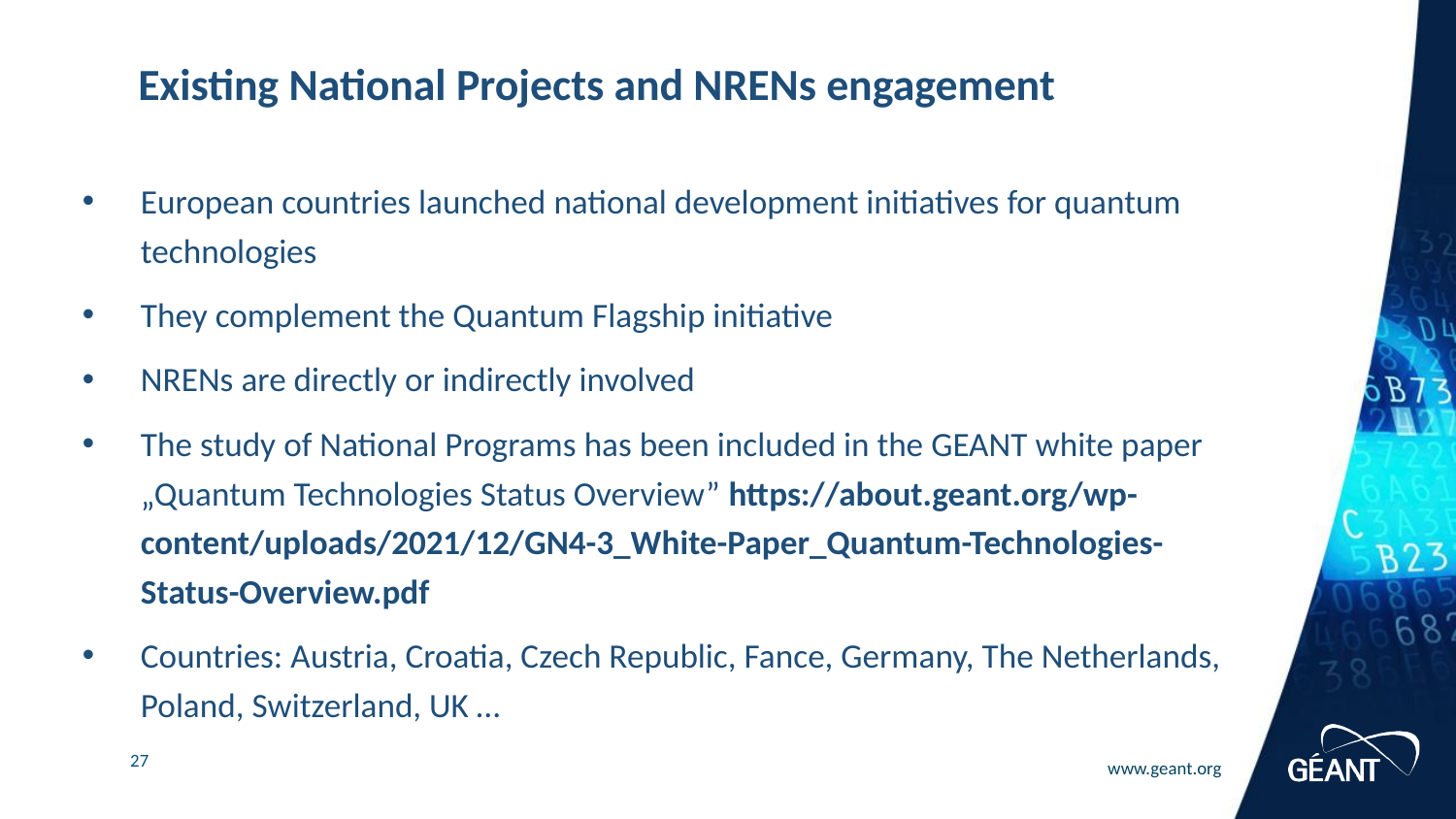

# Existing National Projects and NRENs engagement
European countries launched national development initiatives for quantum technologies
They complement the Quantum Flagship initiative
NRENs are directly or indirectly involved
The study of National Programs has been included in the GEANT white paper „Quantum Technologies Status Overview” https://about.geant.org/wp-content/uploads/2021/12/GN4-3_White-Paper_Quantum-Technologies-Status-Overview.pdf
Countries: Austria, Croatia, Czech Republic, Fance, Germany, The Netherlands, Poland, Switzerland, UK …